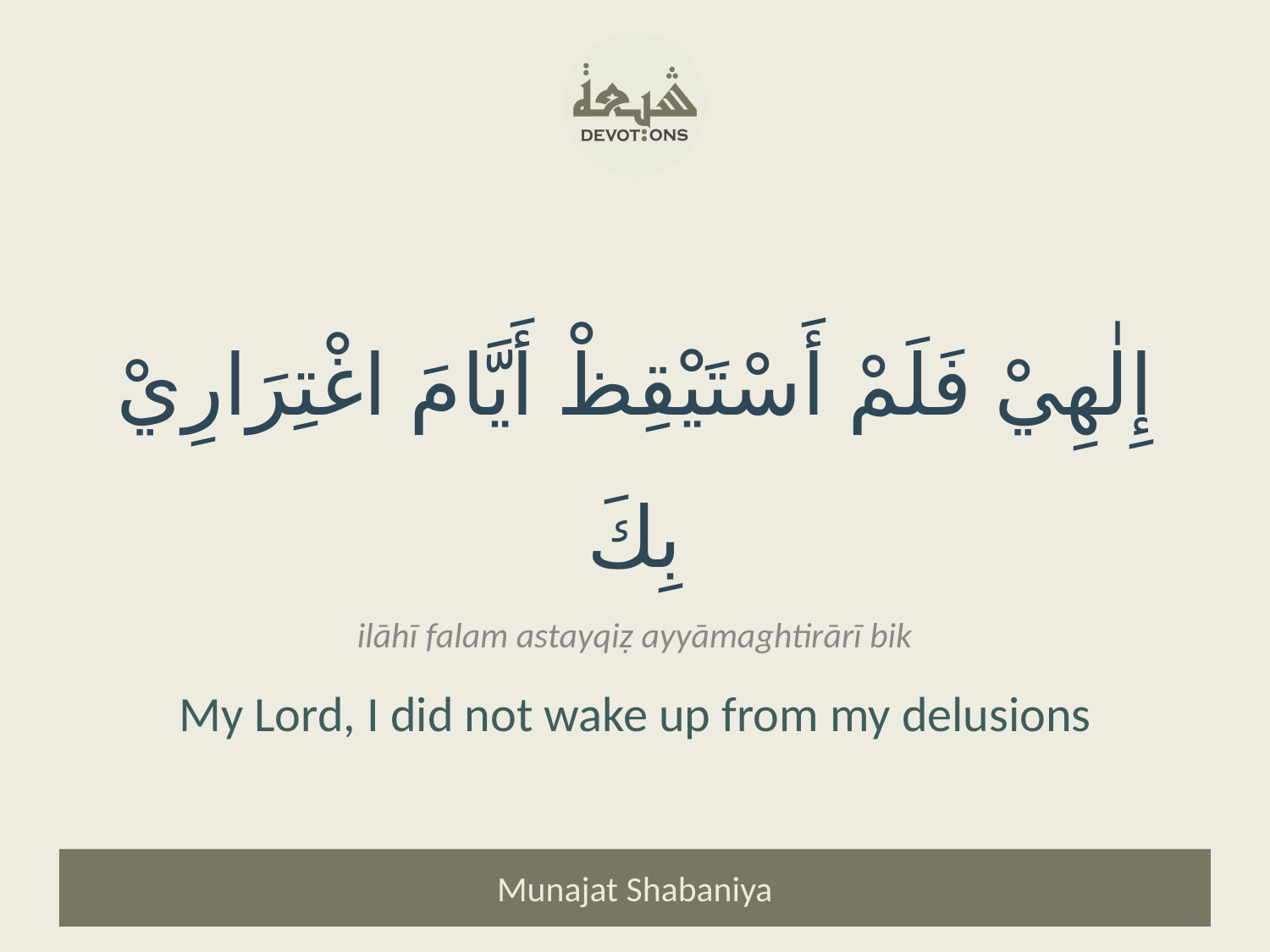

إِلٰهِيْ فَلَمْ أَسْتَيْقِظْ أَيَّامَ اغْتِرَارِيْ بِكَ
ilāhī falam astayqiẓ ayyāmaghtirārī bik
My Lord, I did not wake up from my delusions
Munajat Shabaniya